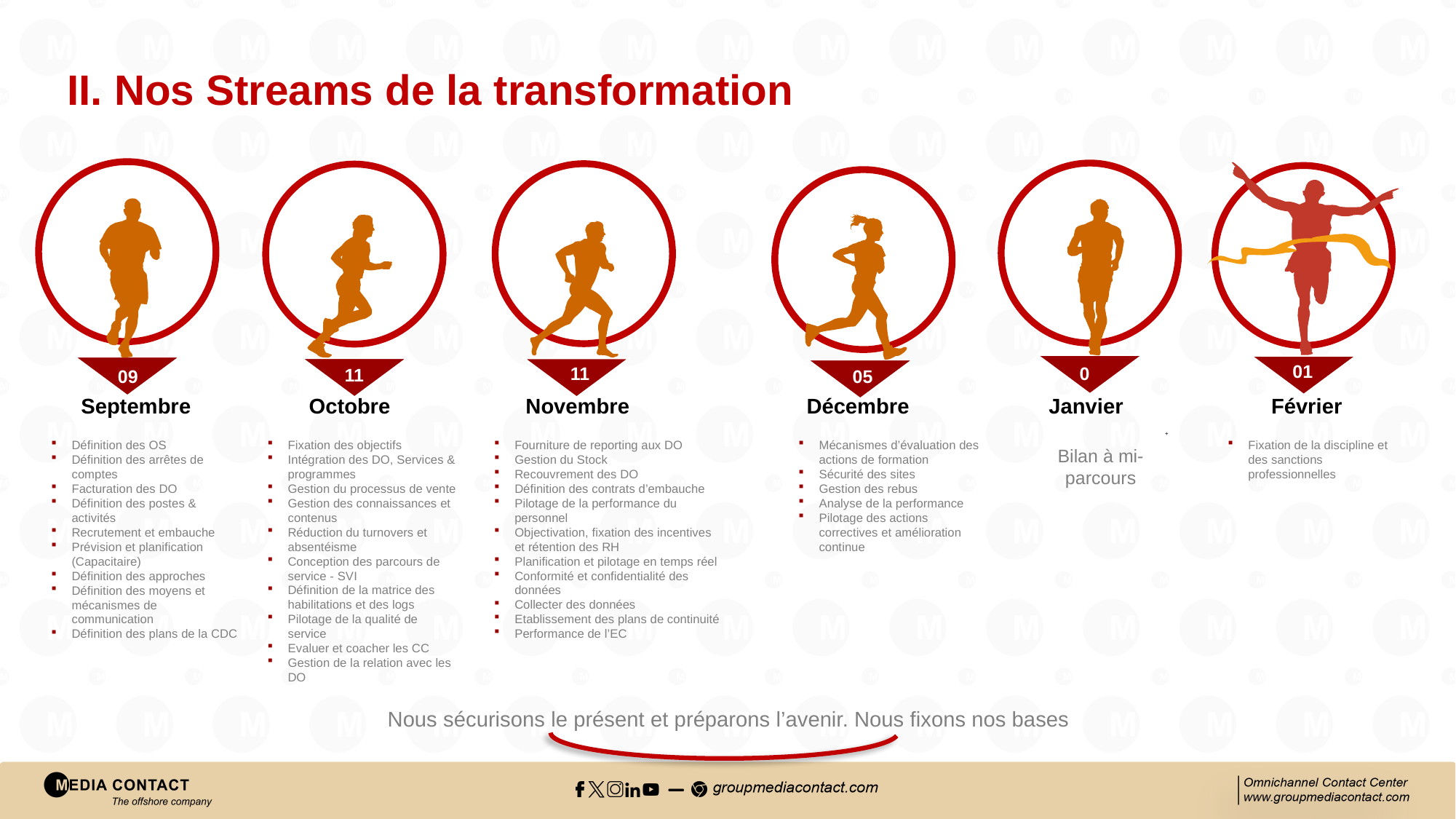

# II. Nos Streams de la transformation

09
Septembre

01
Février

0
Janvier

11
Novembre

11
Octobre

05
Décembre
Définition des OS
Définition des arrêtes de comptes
Facturation des DO
Définition des postes & activités
Recrutement et embauche
Prévision et planification (Capacitaire)
Définition des approches
Définition des moyens et mécanismes de communication
Définition des plans de la CDC

Fixation des objectifs
Intégration des DO, Services & programmes
Gestion du processus de vente
Gestion des connaissances et contenus
Réduction du turnovers et absentéisme
Conception des parcours de service - SVI
Définition de la matrice des habilitations et des logs
Pilotage de la qualité de service
Evaluer et coacher les CC
Gestion de la relation avec les DO

Fourniture de reporting aux DO
Gestion du Stock
Recouvrement des DO
Définition des contrats d’embauche
Pilotage de la performance du personnel
Objectivation, fixation des incentives et rétention des RH
Planification et pilotage en temps réel
Conformité et confidentialité des données
Collecter des données
Etablissement des plans de continuité
Performance de l’EC

Mécanismes d’évaluation des actions de formation
Sécurité des sites
Gestion des rebus
Analyse de la performance
Pilotage des actions correctives et amélioration continue

Bilan à mi-parcours
Fixation de la discipline et des sanctions professionnelles

Nous sécurisons le présent et préparons l’avenir. Nous fixons nos bases